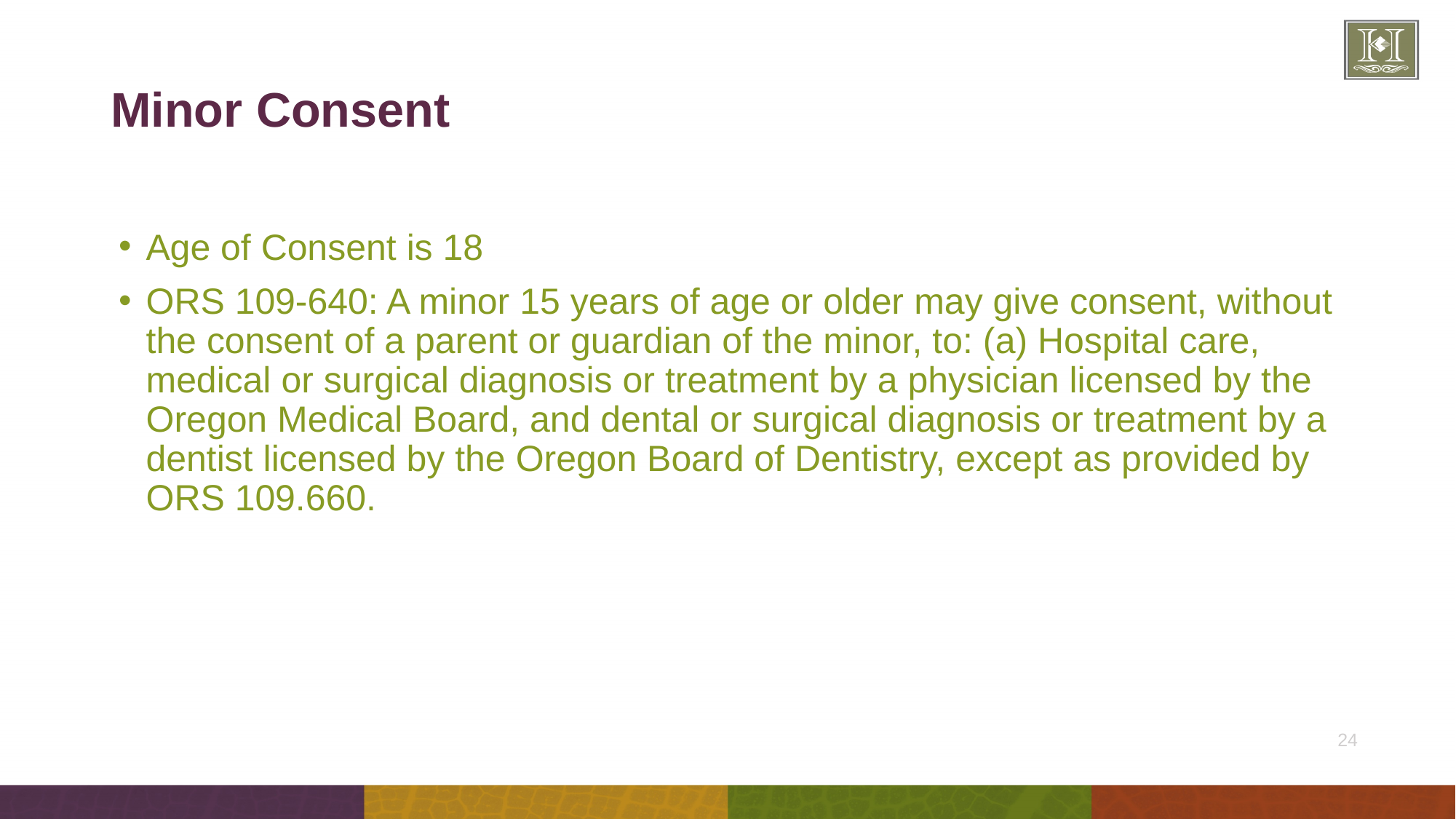

# Minor Consent
Age of Consent is 18
ORS 109-640: A minor 15 years of age or older may give consent, without the consent of a parent or guardian of the minor, to: (a) Hospital care, medical or surgical diagnosis or treatment by a physician licensed by the Oregon Medical Board, and dental or surgical diagnosis or treatment by a dentist licensed by the Oregon Board of Dentistry, except as provided by ORS 109.660.